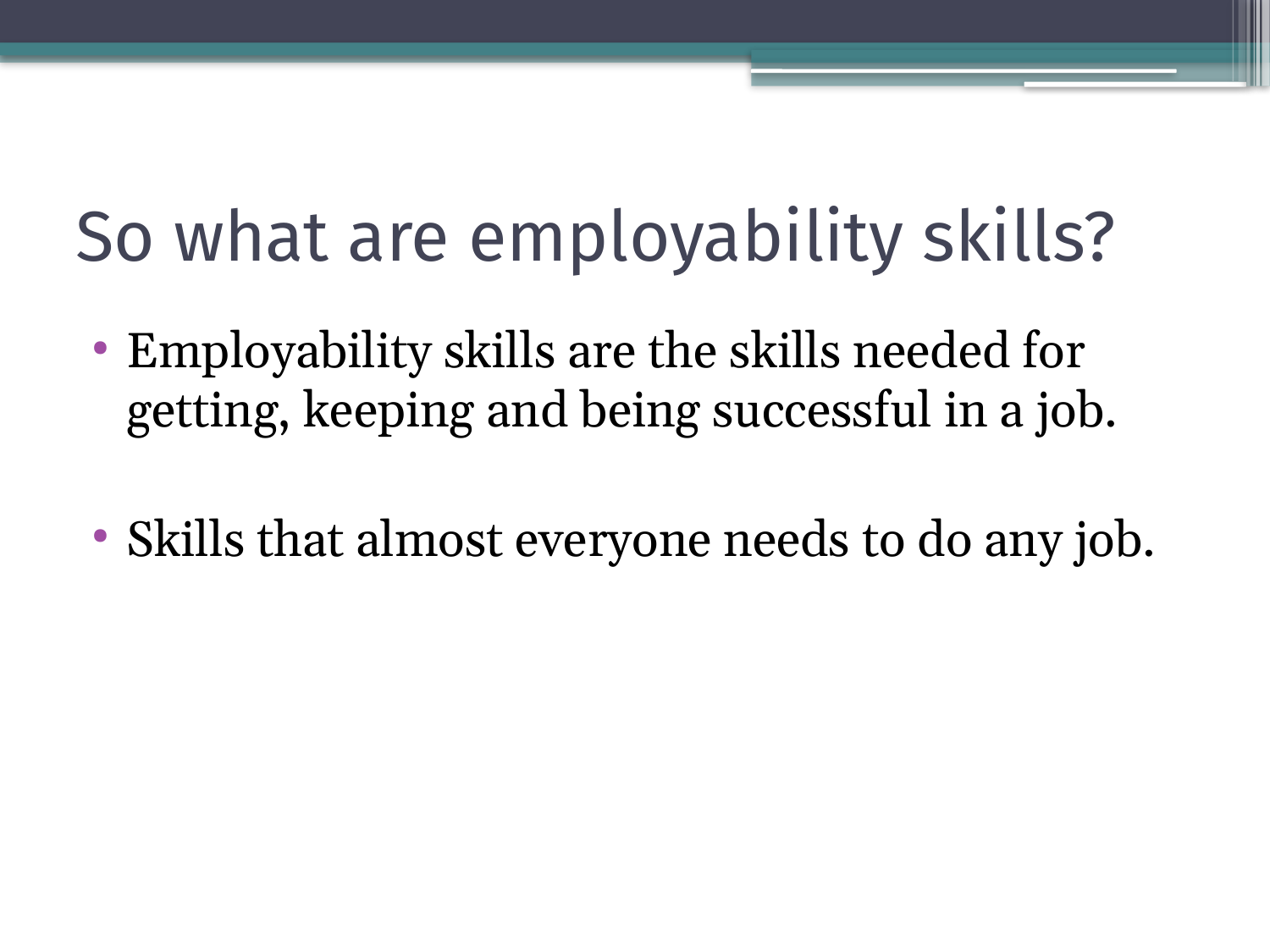

# So what are employability skills?
Employability skills are the skills needed for getting, keeping and being successful in a job.

Skills that almost everyone needs to do any job.